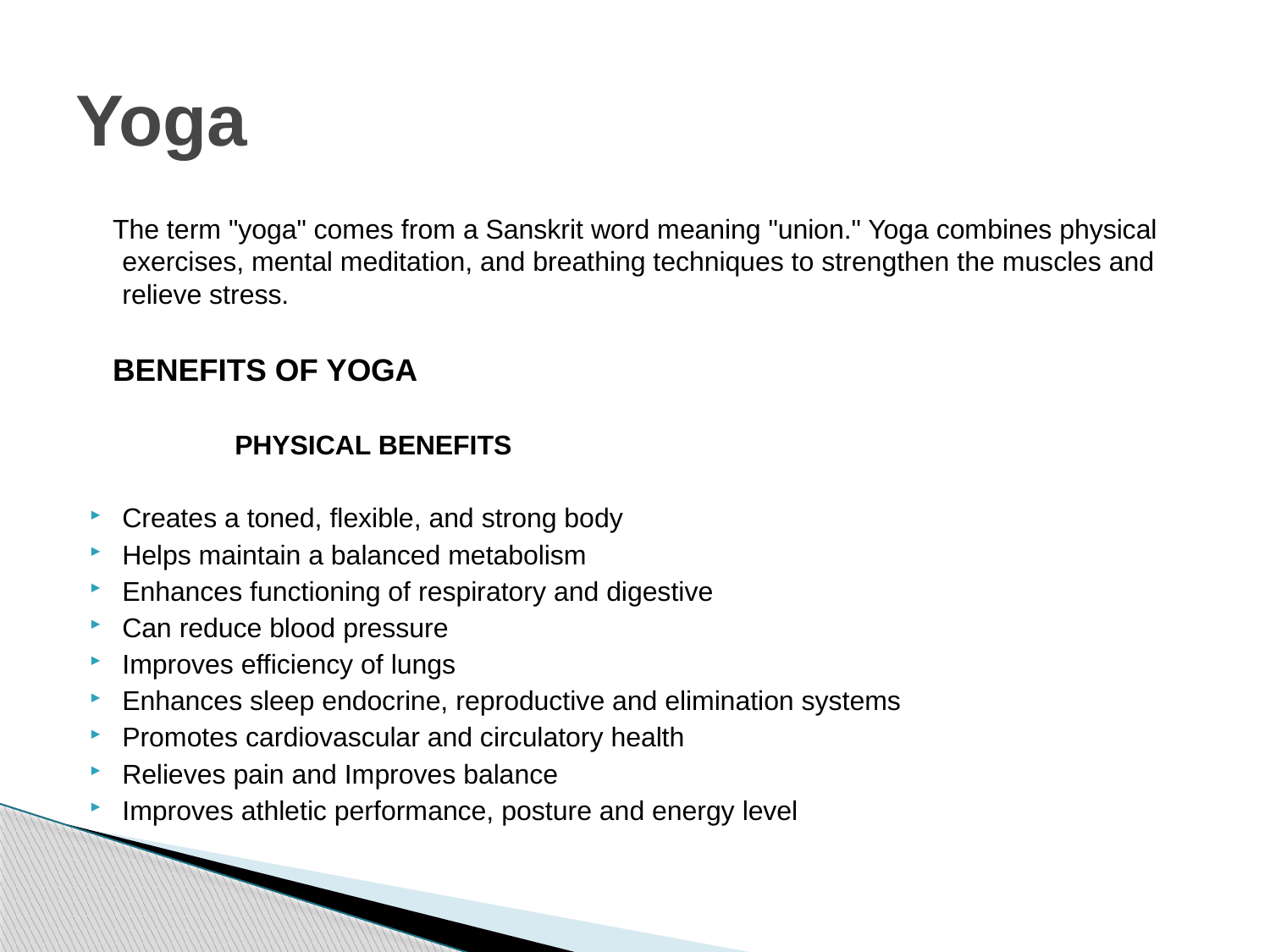

# Yoga
   The term "yoga" comes from a Sanskrit word meaning "union." Yoga combines physical exercises, mental meditation, and breathing techniques to strengthen the muscles and relieve stress.

   BENEFITS OF YOGA

                   PHYSICAL BENEFITS

Creates a toned, flexible, and strong body
Helps maintain a balanced metabolism
Enhances functioning of respiratory and digestive
Can reduce blood pressure
Improves efficiency of lungs
Enhances sleep endocrine, reproductive and elimination systems
Promotes cardiovascular and circulatory health
Relieves pain and Improves balance
Improves athletic performance, posture and energy level